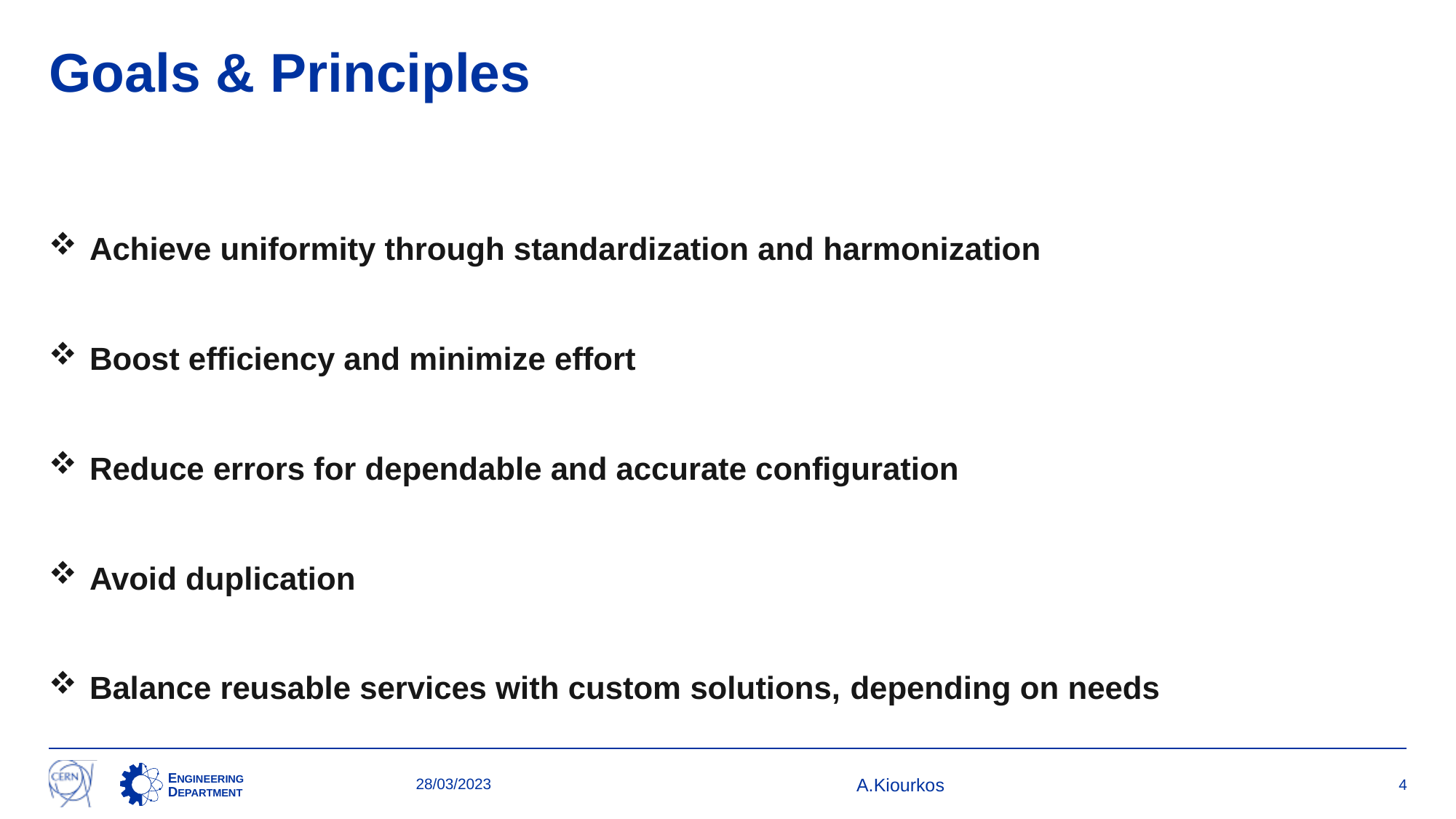

# Goals & Principles
Achieve uniformity through standardization and harmonization
Boost efficiency and minimize effort
Reduce errors for dependable and accurate configuration
Avoid duplication
Balance reusable services with custom solutions, depending on needs

28/03/2023
A.Kiourkos
4